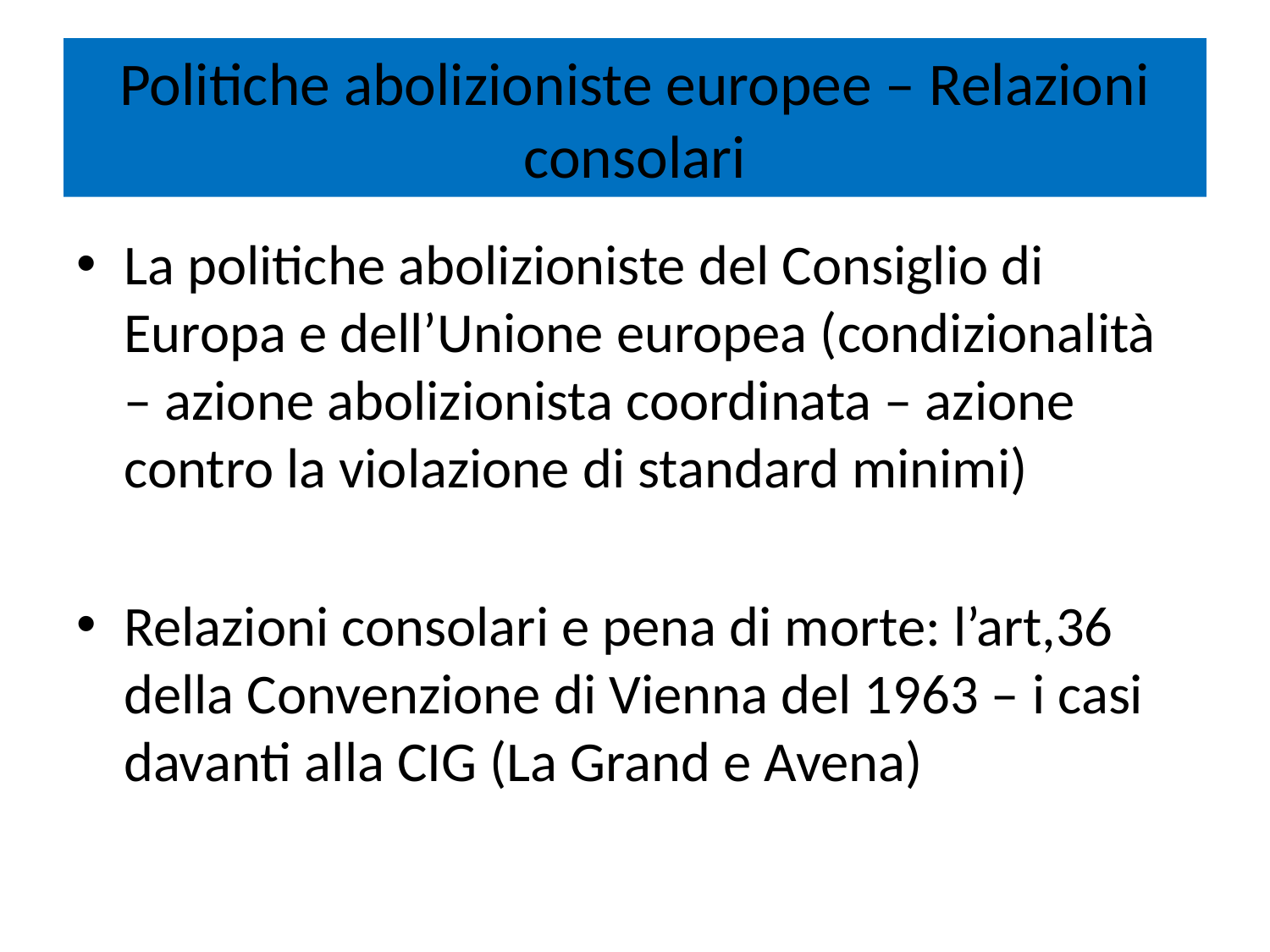

# Politiche abolizioniste europee – Relazioni consolari
La politiche abolizioniste del Consiglio di Europa e dell’Unione europea (condizionalità – azione abolizionista coordinata – azione contro la violazione di standard minimi)

Relazioni consolari e pena di morte: l’art,36 della Convenzione di Vienna del 1963 – i casi davanti alla CIG (La Grand e Avena)